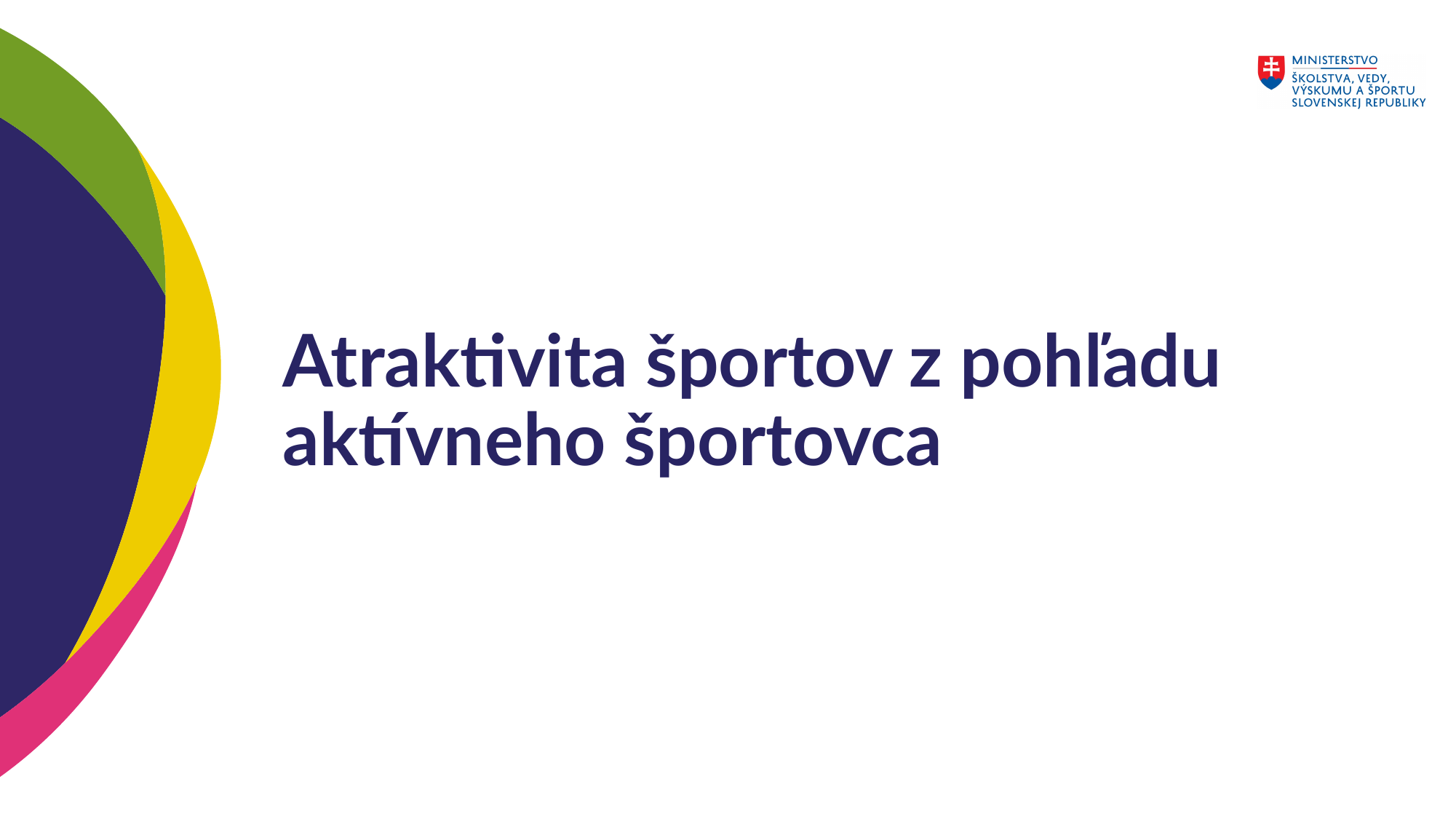

# Atraktivita športov z pohľadu aktívneho športovca